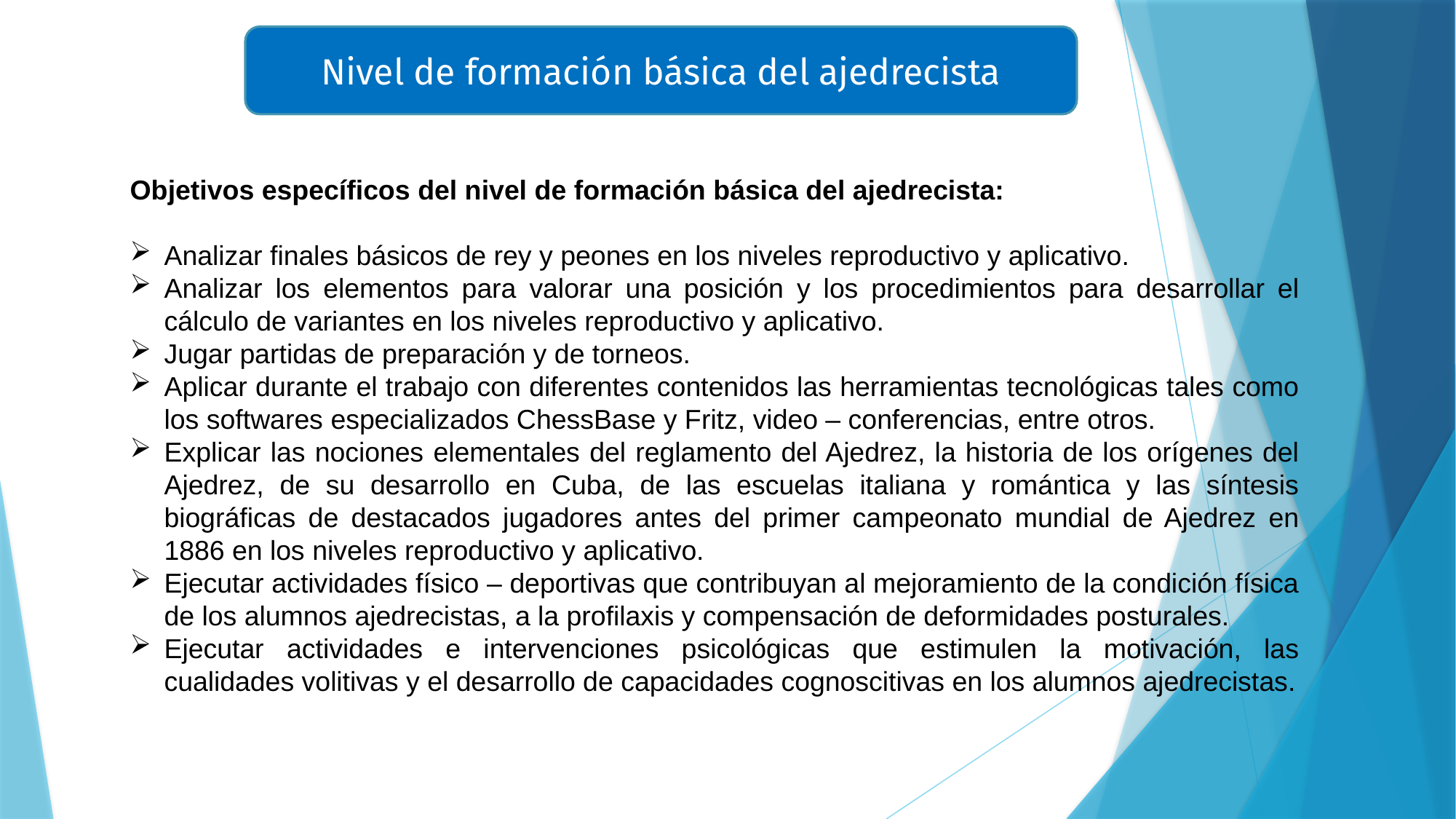

Nivel de formación básica del ajedrecista
Objetivos específicos del nivel de formación básica del ajedrecista:

Analizar finales básicos de rey y peones en los niveles reproductivo y aplicativo.
Analizar los elementos para valorar una posición y los procedimientos para desarrollar el cálculo de variantes en los niveles reproductivo y aplicativo.
Jugar partidas de preparación y de torneos.
Aplicar durante el trabajo con diferentes contenidos las herramientas tecnológicas tales como los softwares especializados ChessBase y Fritz, video – conferencias, entre otros.
Explicar las nociones elementales del reglamento del Ajedrez, la historia de los orígenes del Ajedrez, de su desarrollo en Cuba, de las escuelas italiana y romántica y las síntesis biográficas de destacados jugadores antes del primer campeonato mundial de Ajedrez en 1886 en los niveles reproductivo y aplicativo.
Ejecutar actividades físico – deportivas que contribuyan al mejoramiento de la condición física de los alumnos ajedrecistas, a la profilaxis y compensación de deformidades posturales.
Ejecutar actividades e intervenciones psicológicas que estimulen la motivación, las cualidades volitivas y el desarrollo de capacidades cognoscitivas en los alumnos ajedrecistas.